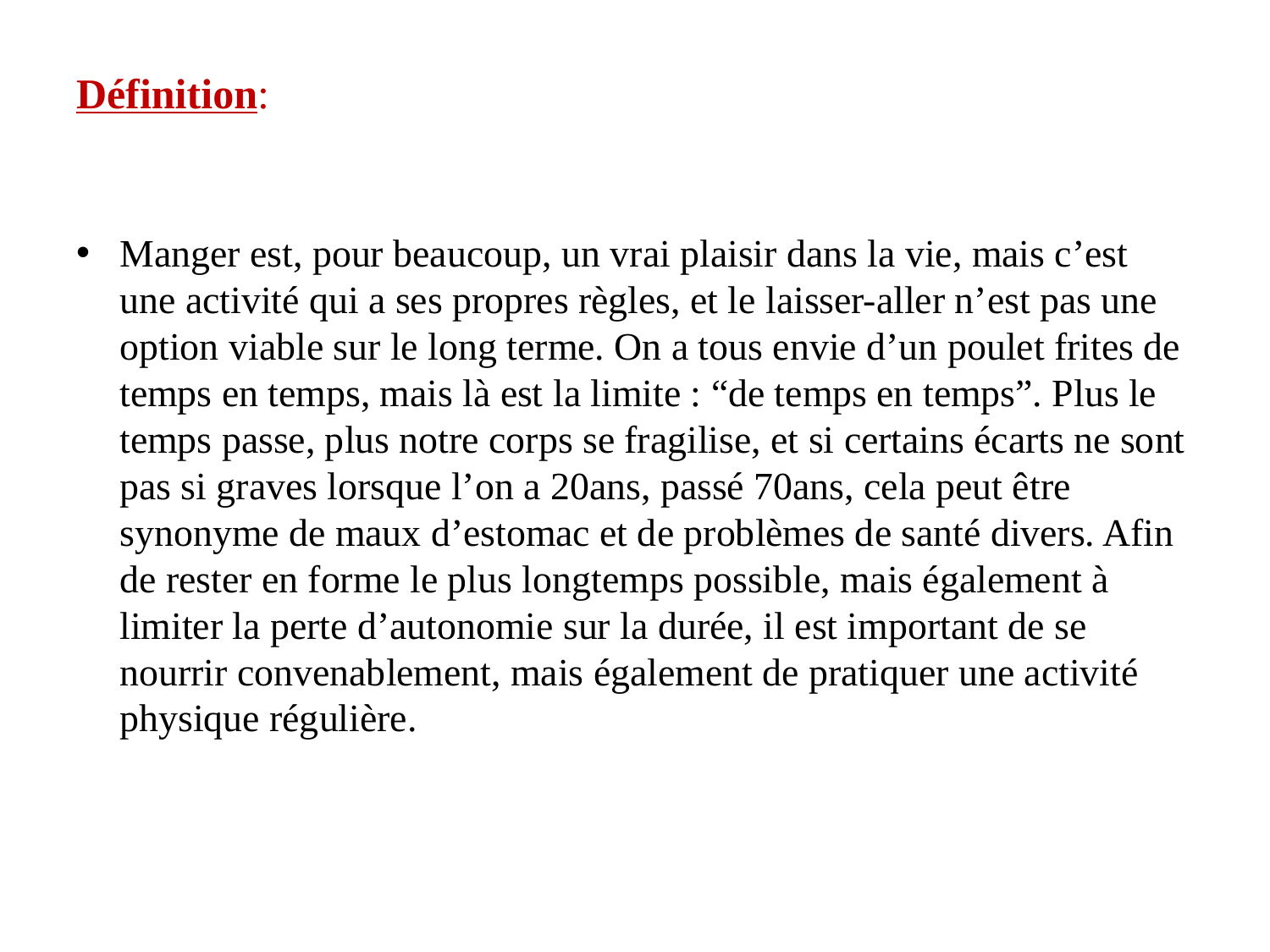

# Définition:
Manger est, pour beaucoup, un vrai plaisir dans la vie, mais c’est une activité qui a ses propres règles, et le laisser-aller n’est pas une option viable sur le long terme. On a tous envie d’un poulet frites de temps en temps, mais là est la limite : “de temps en temps”. Plus le temps passe, plus notre corps se fragilise, et si certains écarts ne sont pas si graves lorsque l’on a 20ans, passé 70ans, cela peut être synonyme de maux d’estomac et de problèmes de santé divers. Afin de rester en forme le plus longtemps possible, mais également à limiter la perte d’autonomie sur la durée, il est important de se nourrir convenablement, mais également de pratiquer une activité physique régulière.